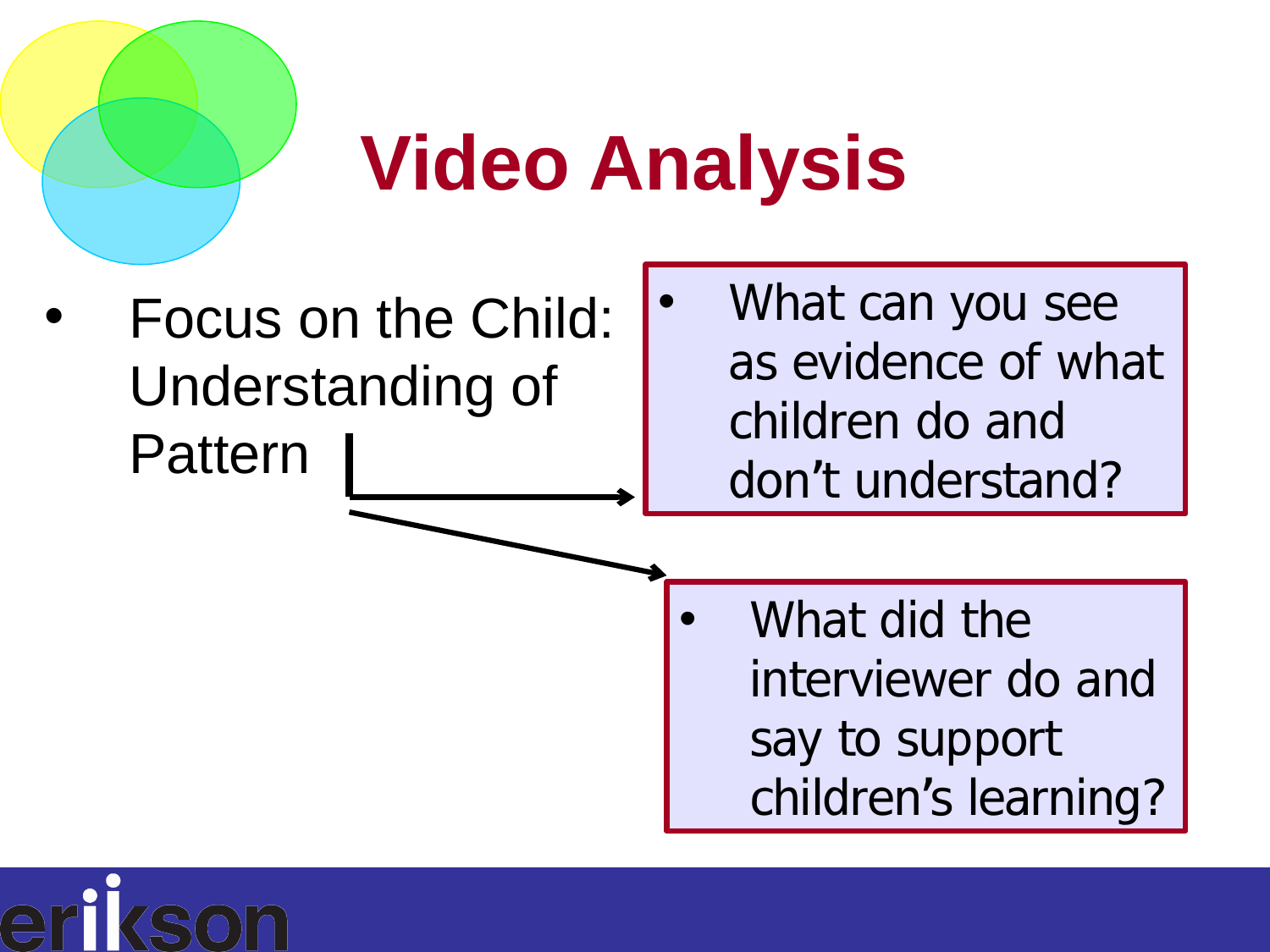

# Video Analysis
What can you see as evidence of what children do and don’t understand?
Focus on the Child: Understanding of Pattern

What did the interviewer do and say to support children’s learning?